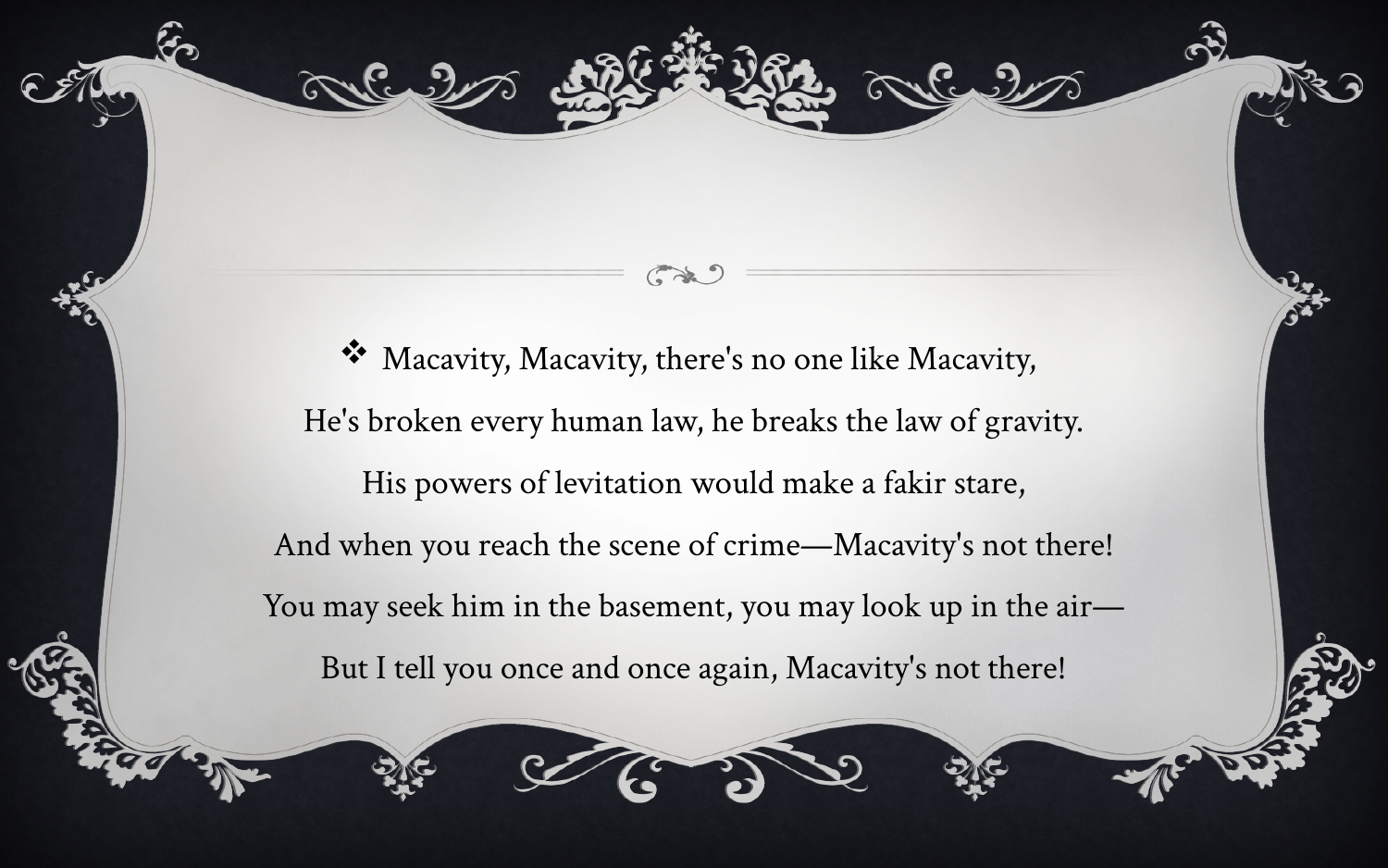

#
Macavity, Macavity, there's no one like Macavity,
He's broken every human law, he breaks the law of gravity.
His powers of levitation would make a fakir stare,
And when you reach the scene of crime—Macavity's not there!
You may seek him in the basement, you may look up in the air—
But I tell you once and once again, Macavity's not there!